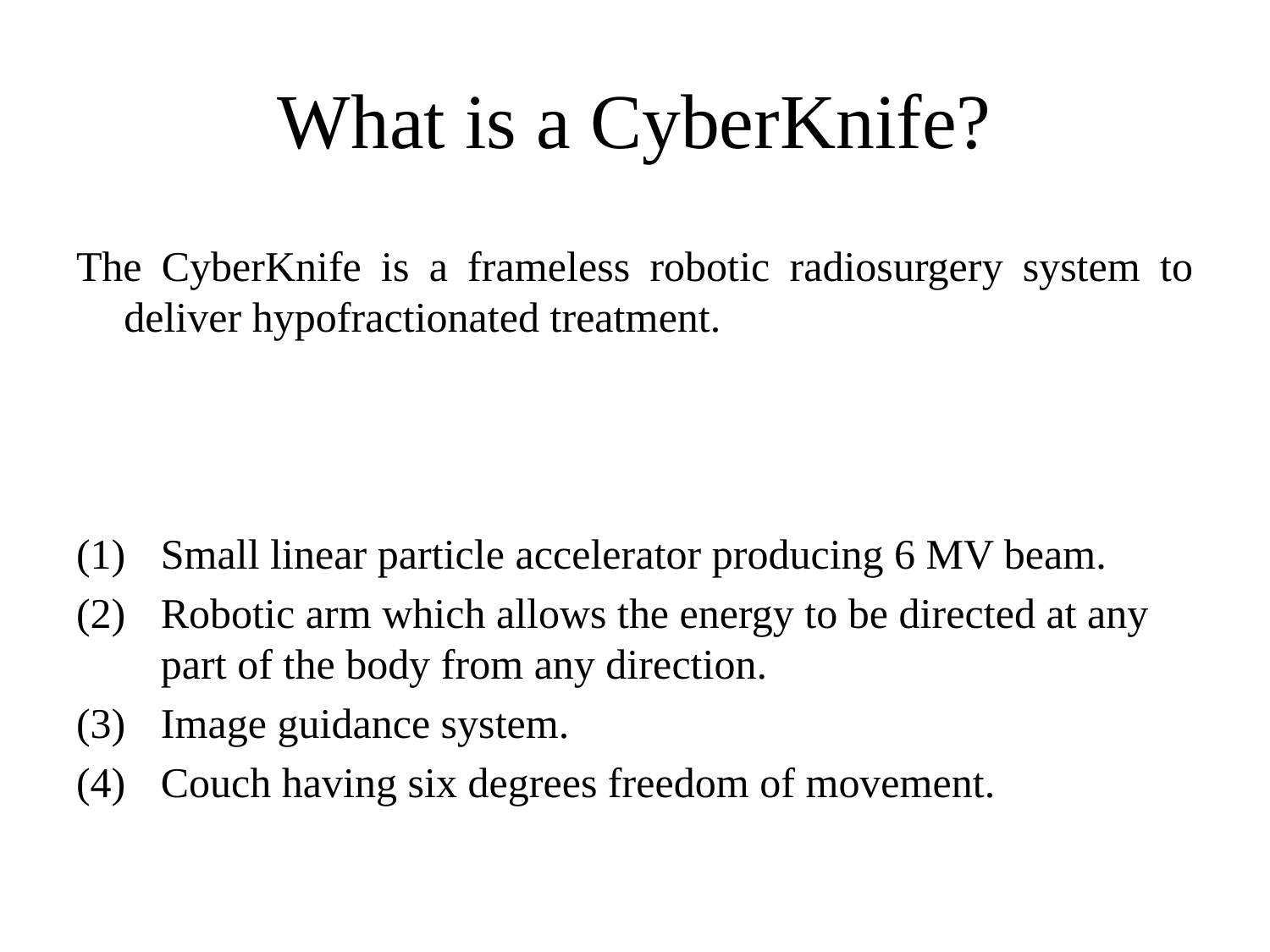

# What is a CyberKnife?
The CyberKnife is a frameless robotic radiosurgery system to deliver hypofractionated treatment.

Small linear particle accelerator producing 6 MV beam.
Robotic arm which allows the energy to be directed at any part of the body from any direction.
Image guidance system.
Couch having six degrees freedom of movement.